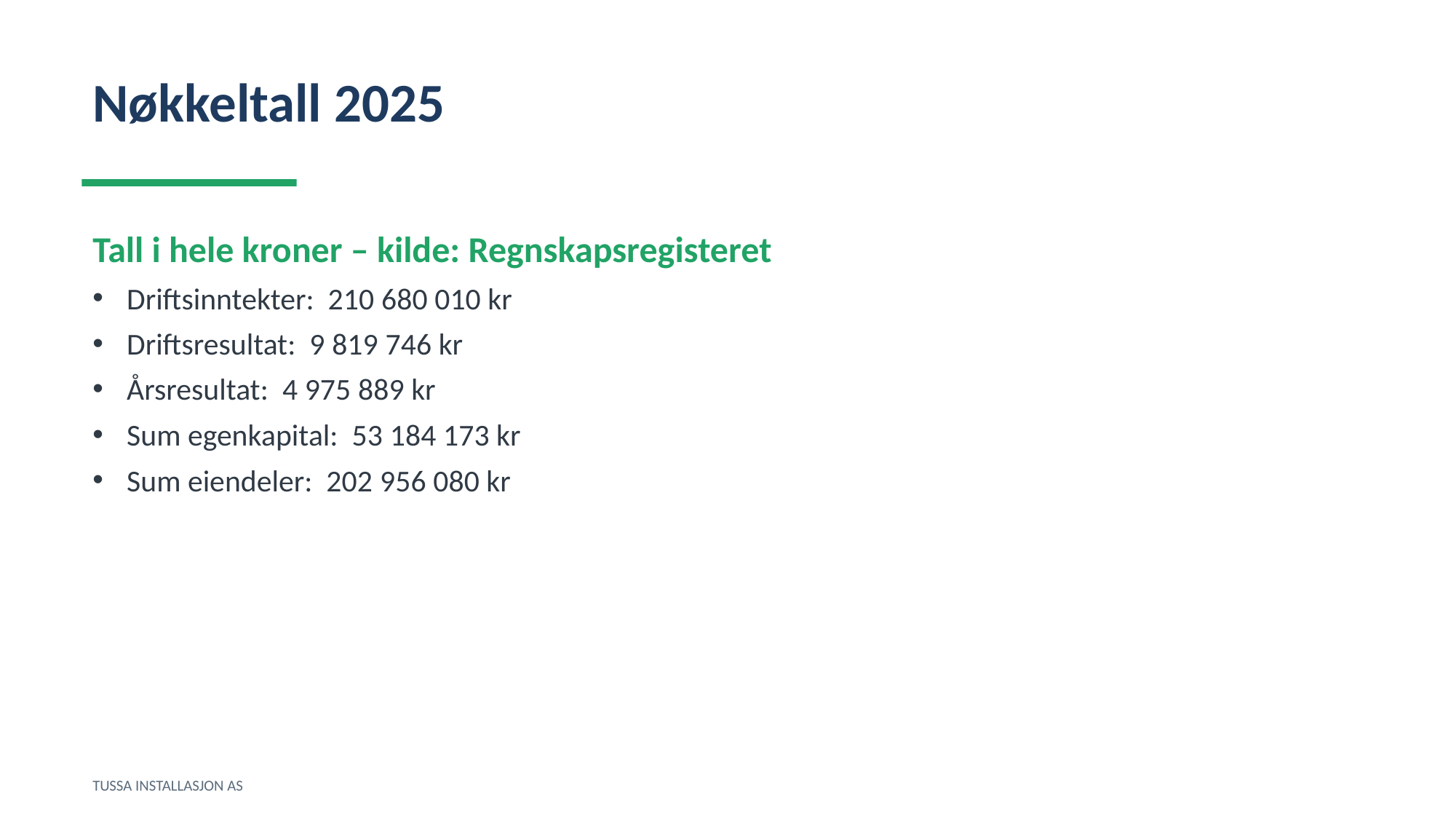

Nøkkeltall 2025

Tall i hele kroner – kilde: Regnskapsregisteret
Driftsinntekter:  210 680 010 kr
Driftsresultat:  9 819 746 kr
Årsresultat:  4 975 889 kr
Sum egenkapital:  53 184 173 kr
Sum eiendeler:  202 956 080 kr
TUSSA INSTALLASJON AS